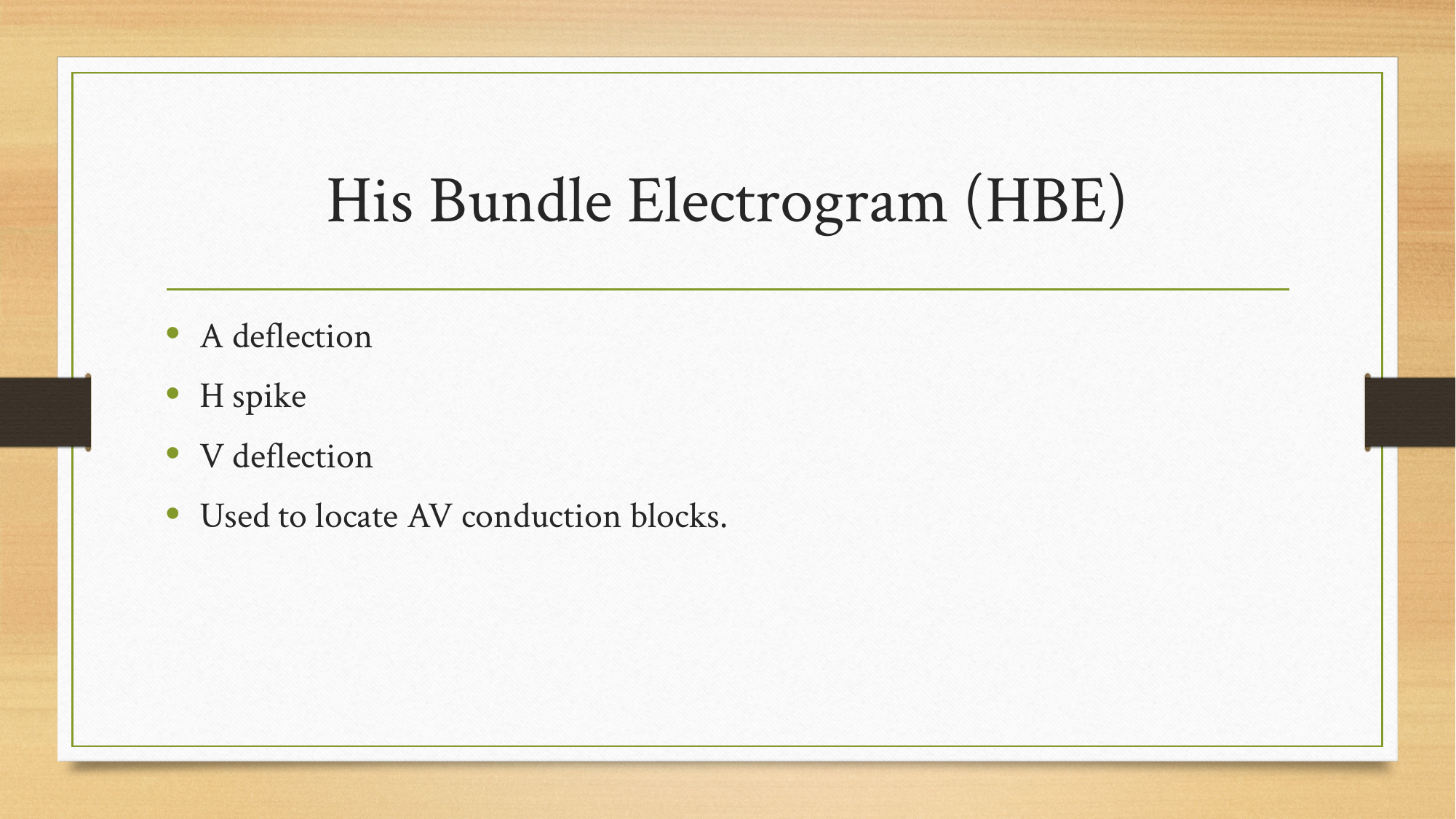

# His Bundle Electrogram (HBE)
A deflection
H spike
V deflection
Used to locate AV conduction blocks.